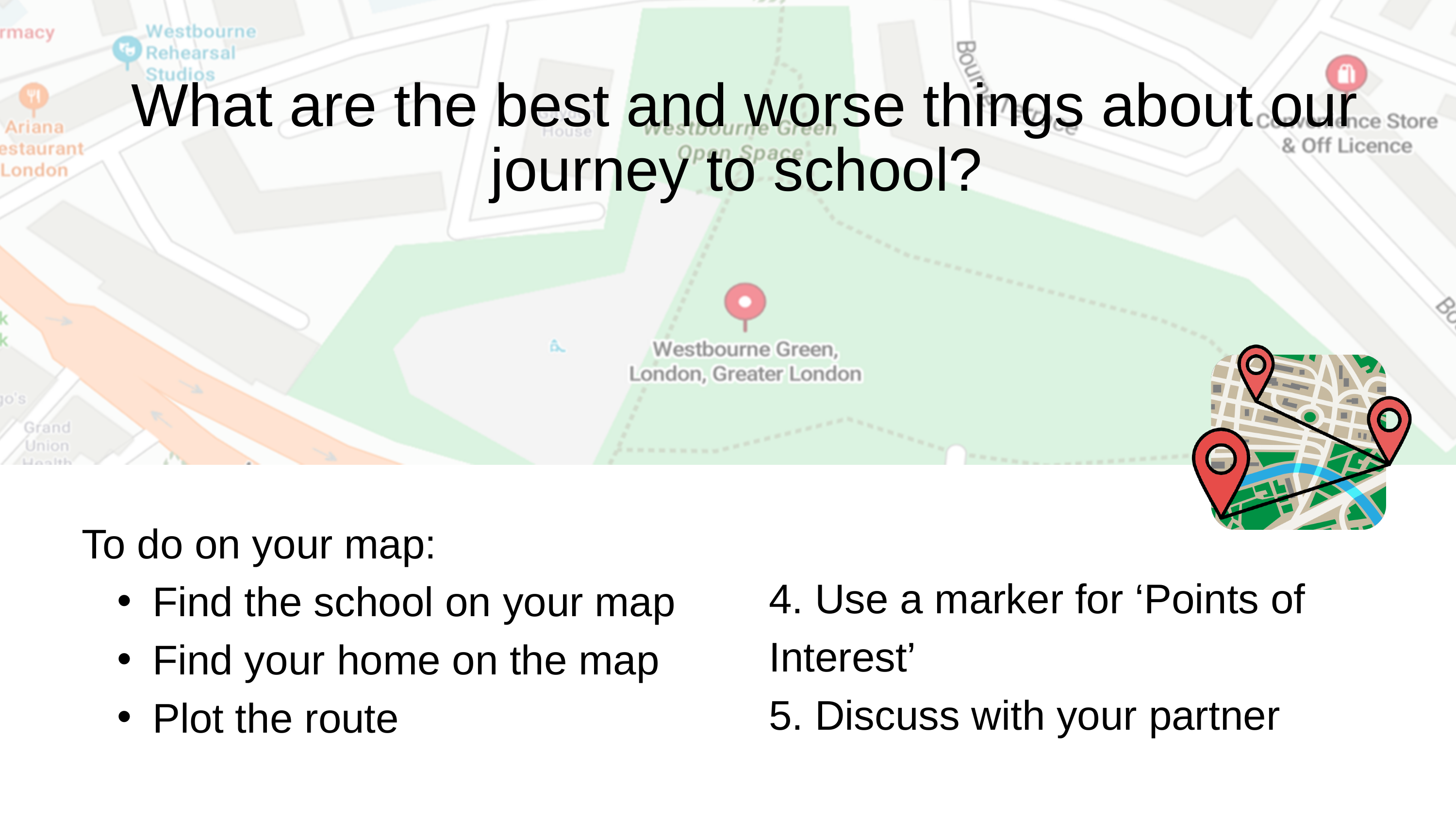

What are the best and worse things about our journey to school?

To do on your map:
Find the school on your map
Find your home on the map
Plot the route
4. Use a marker for ‘Points of Interest’
5. Discuss with your partner